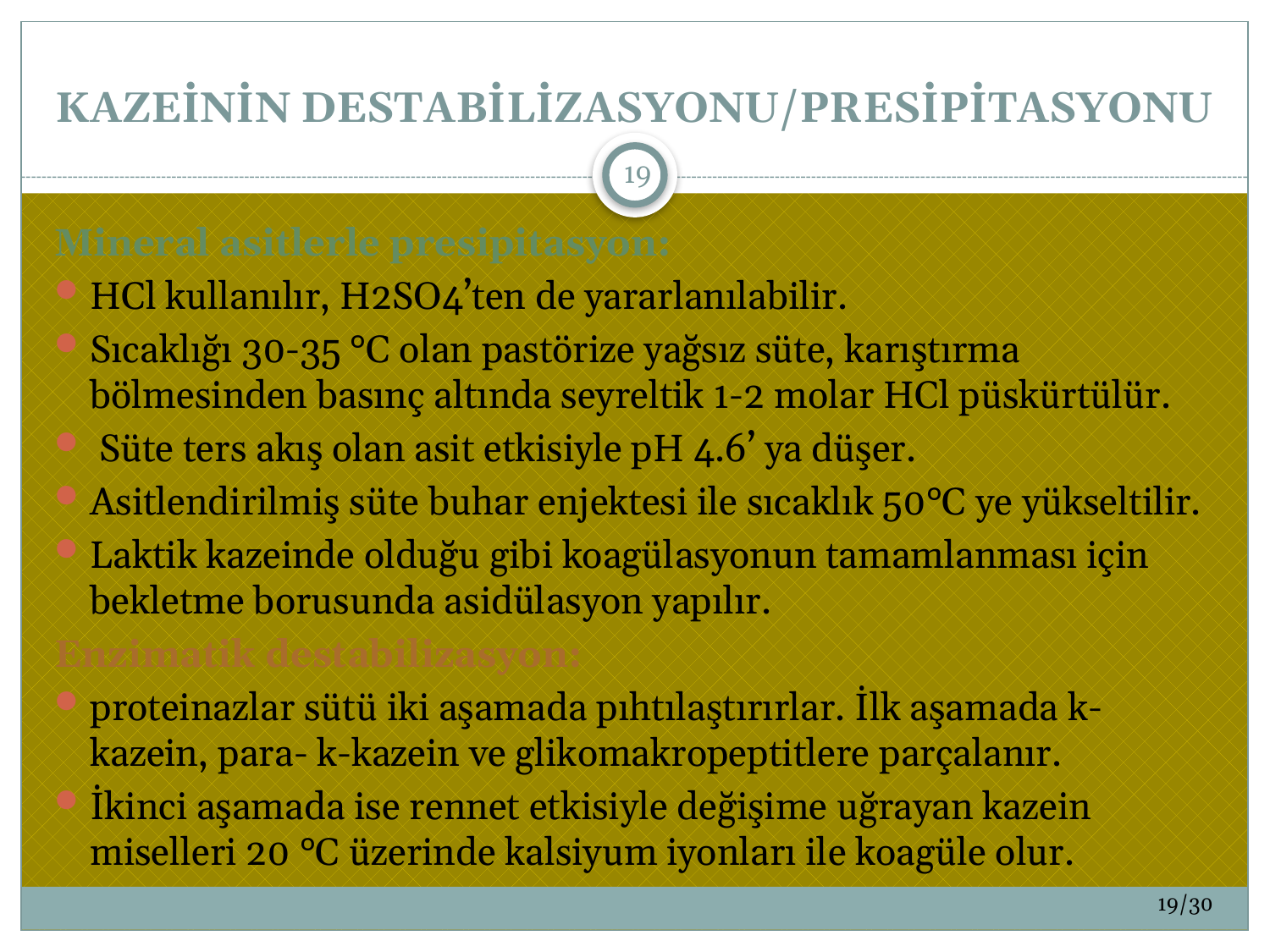

# KAZEİNİN DESTABİLİZASYONU/PRESİPİTASYONU
19
Mineral asitlerle presipitasyon:
HCl kullanılır, H2SO4’ten de yararlanılabilir.
Sıcaklığı 30-35 °C olan pastörize yağsız süte, karıştırma bölmesinden basınç altında seyreltik 1-2 molar HCl püskürtülür.
 Süte ters akış olan asit etkisiyle pH 4.6’ ya düşer.
Asitlendirilmiş süte buhar enjektesi ile sıcaklık 50°C ye yükseltilir.
Laktik kazeinde olduğu gibi koagülasyonun tamamlanması için bekletme borusunda asidülasyon yapılır.
Enzimatik destabilizasyon:
proteinazlar sütü iki aşamada pıhtılaştırırlar. İlk aşamada k-kazein, para- k-kazein ve glikomakropeptitlere parçalanır.
İkinci aşamada ise rennet etkisiyle değişime uğrayan kazein miselleri 20 °C üzerinde kalsiyum iyonları ile koagüle olur.